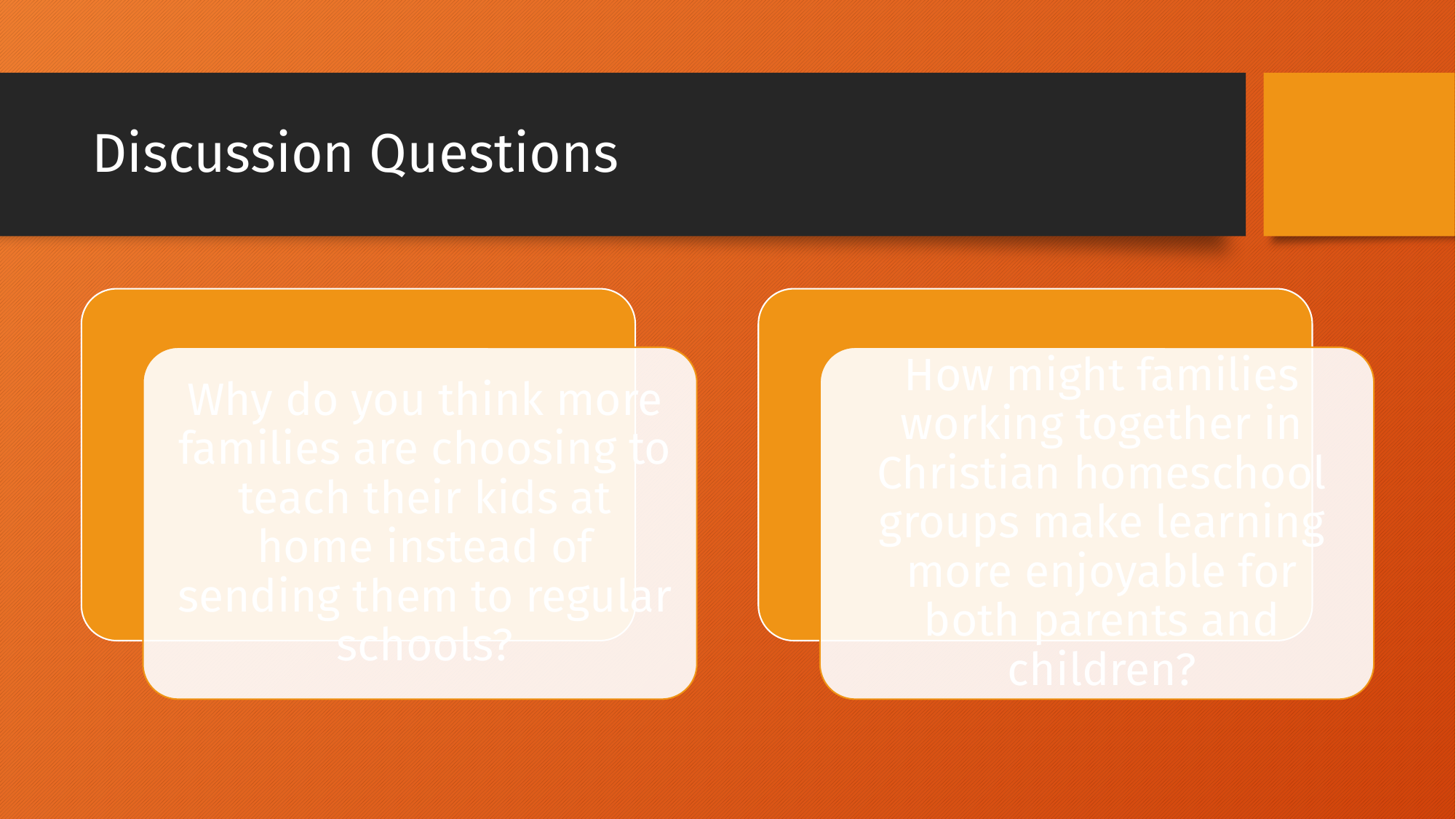

# Discussion Questions
Why do you think more families are choosing to teach their kids at home instead of sending them to regular schools?
How might families working together in Christian homeschool groups make learning more enjoyable for both parents and children?